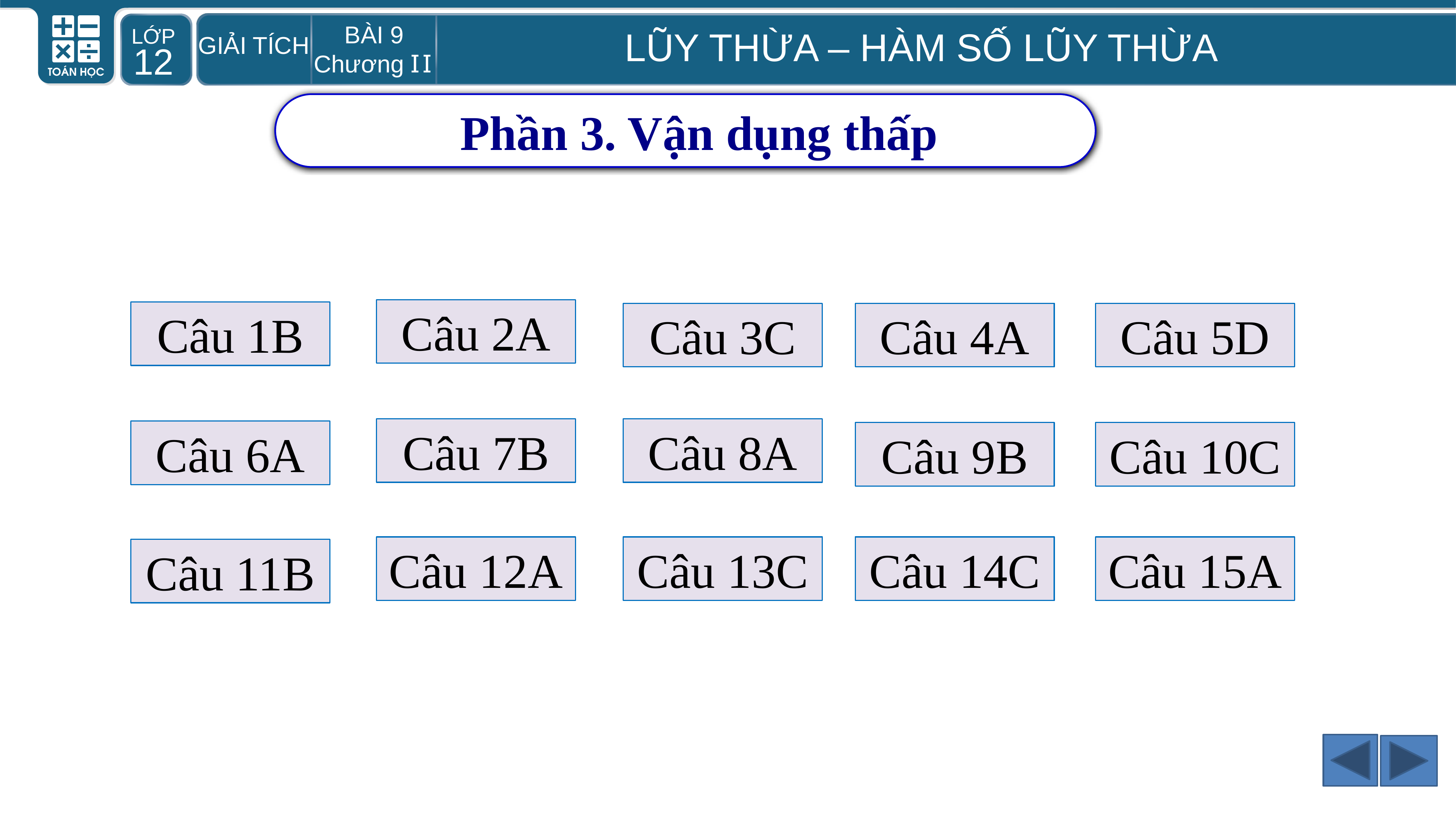

Phần 3. Vận dụng thấp
Câu 2A
Câu 1B
Câu 3C
Câu 4A
Câu 5D
Câu 7B
Câu 8A
Câu 6A
Câu 9B
Câu 10C
Câu 13C
Câu 12A
Câu 14C
Câu 15A
Câu 11B